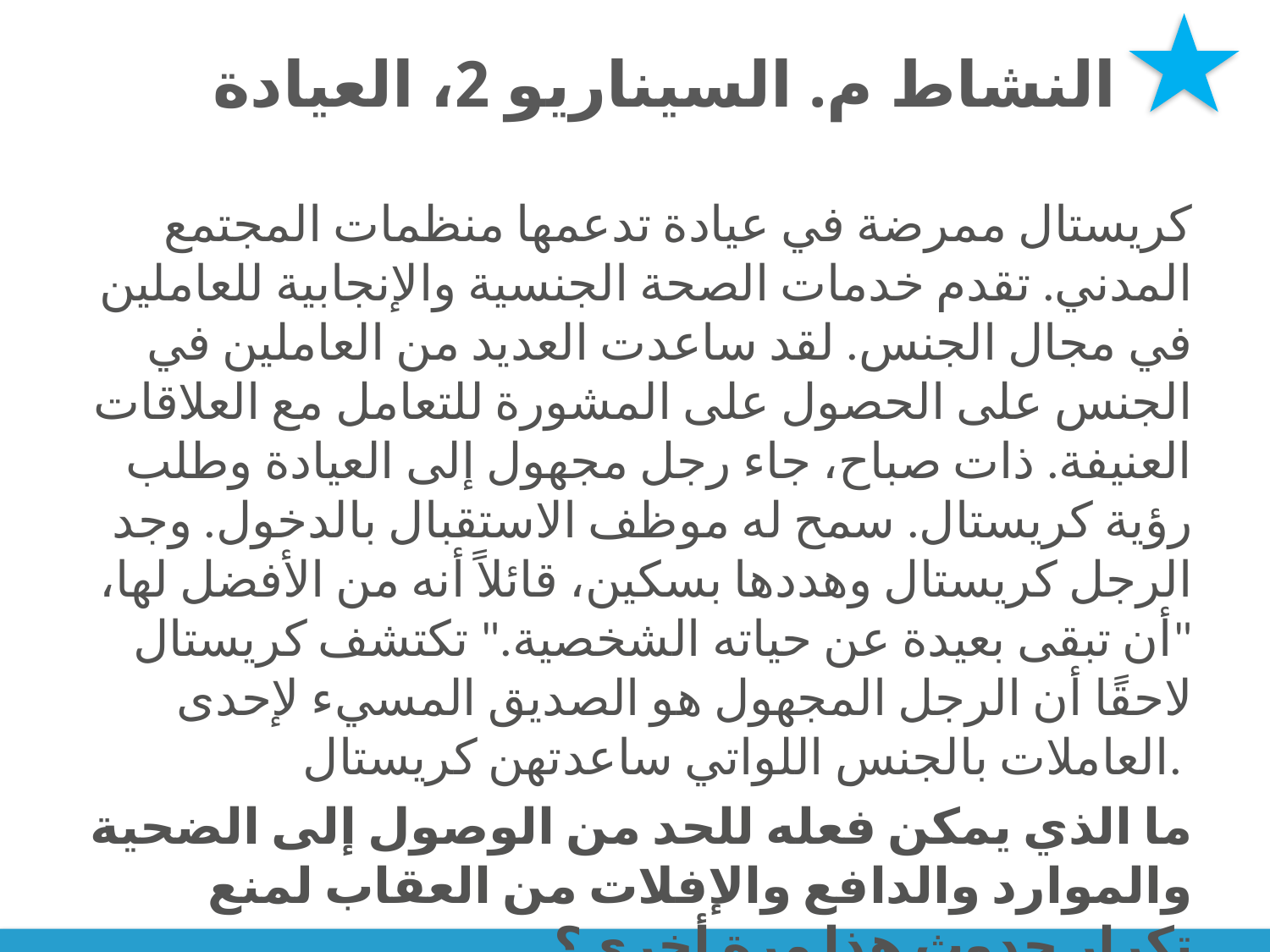

# النشاط م. السيناريو 2، العيادة
كريستال ممرضة في عيادة تدعمها منظمات المجتمع المدني. تقدم خدمات الصحة الجنسية والإنجابية للعاملين في مجال الجنس. لقد ساعدت العديد من العاملين في الجنس على الحصول على المشورة للتعامل مع العلاقات العنيفة. ذات صباح، جاء رجل مجهول إلى العيادة وطلب رؤية كريستال. سمح له موظف الاستقبال بالدخول. وجد الرجل كريستال وهددها بسكين، قائلاً أنه من الأفضل لها، "أن تبقى بعيدة عن حياته الشخصية." تكتشف كريستال لاحقًا أن الرجل المجهول هو الصديق المسيء لإحدى العاملات بالجنس اللواتي ساعدتهن كريستال.
ما الذي يمكن فعله للحد من الوصول إلى الضحية والموارد والدافع والإفلات من العقاب لمنع تكرار حدوث هذا مرة أخرى؟